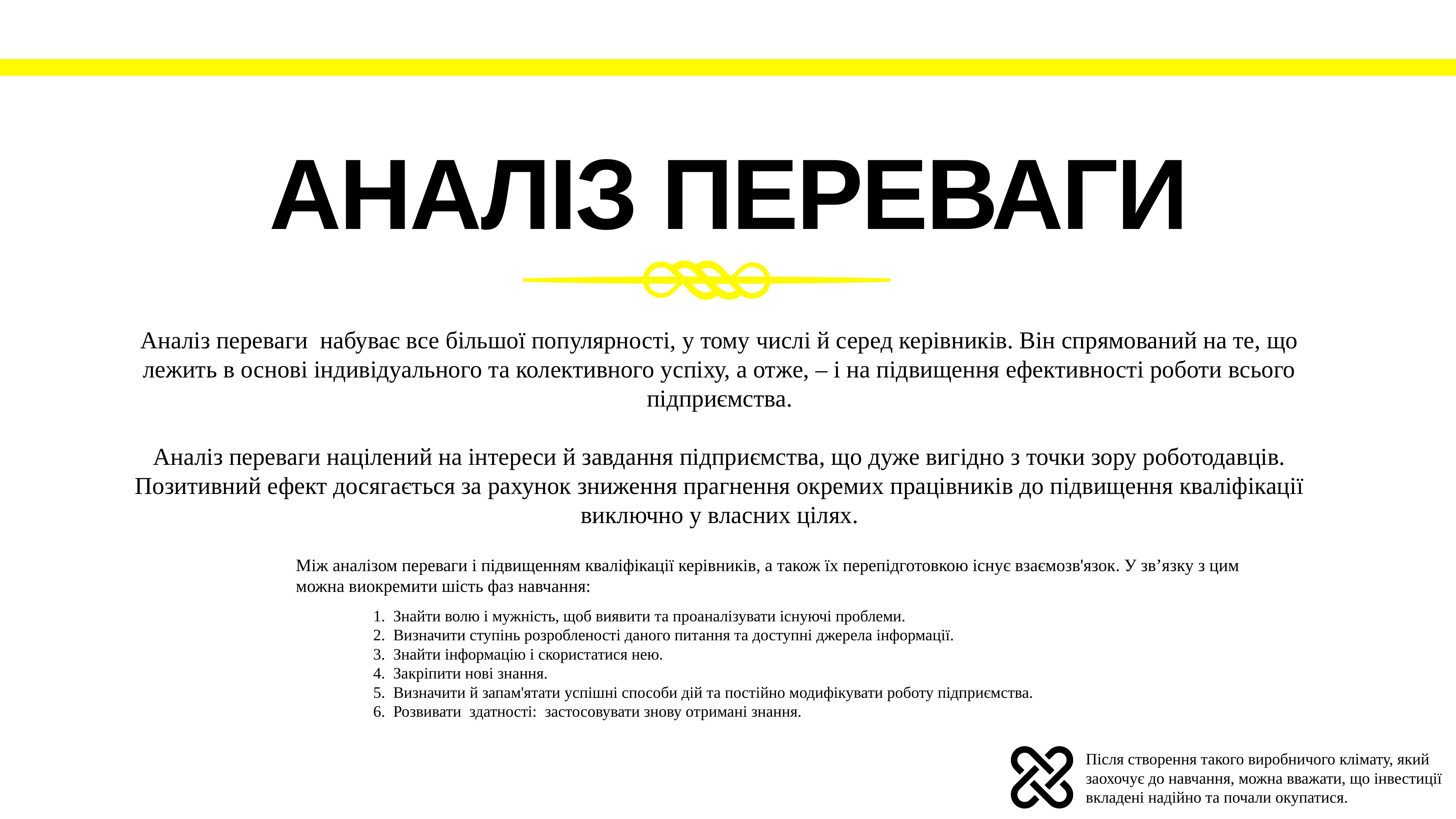

Аналіз переваги

Аналіз переваги  набуває все більшої популярності, у тому числі й серед керівників. Він спрямований на те, що лежить в основі індивідуального та колективного успіху, а отже, – і на підвищення ефективності роботи всього підприємства.

Аналіз переваги націлений на інтереси й завдання підприємства, що дуже вигідно з точки зору роботодавців. Позитивний ефект досягається за рахунок зниження прагнення окремих працівників до підвищення кваліфікації виключно у власних цілях.
Між аналізом переваги і підвищенням кваліфікації керівників, а також їх перепідготовкою існує взаємозв'язок. У зв’язку з цим можна виокремити шість фаз навчання:
1.  Знайти волю і мужність, щоб виявити та проаналізувати існуючі проблеми.
2.  Визначити ступінь розробленості даного питання та доступні джерела інформації.
3.  Знайти інформацію і скористатися нею.
4.  Закріпити нові знання.
5.  Визначити й запам'ятати успішні способи дій та постійно модифікувати роботу підприємства.
6.  Розвивати  здатності:  застосовувати знову отримані знання.

Після створення такого виробничого клімату, який заохочує до навчання, можна вважати, що інвестиції вкладені надійно та почали окупатися.